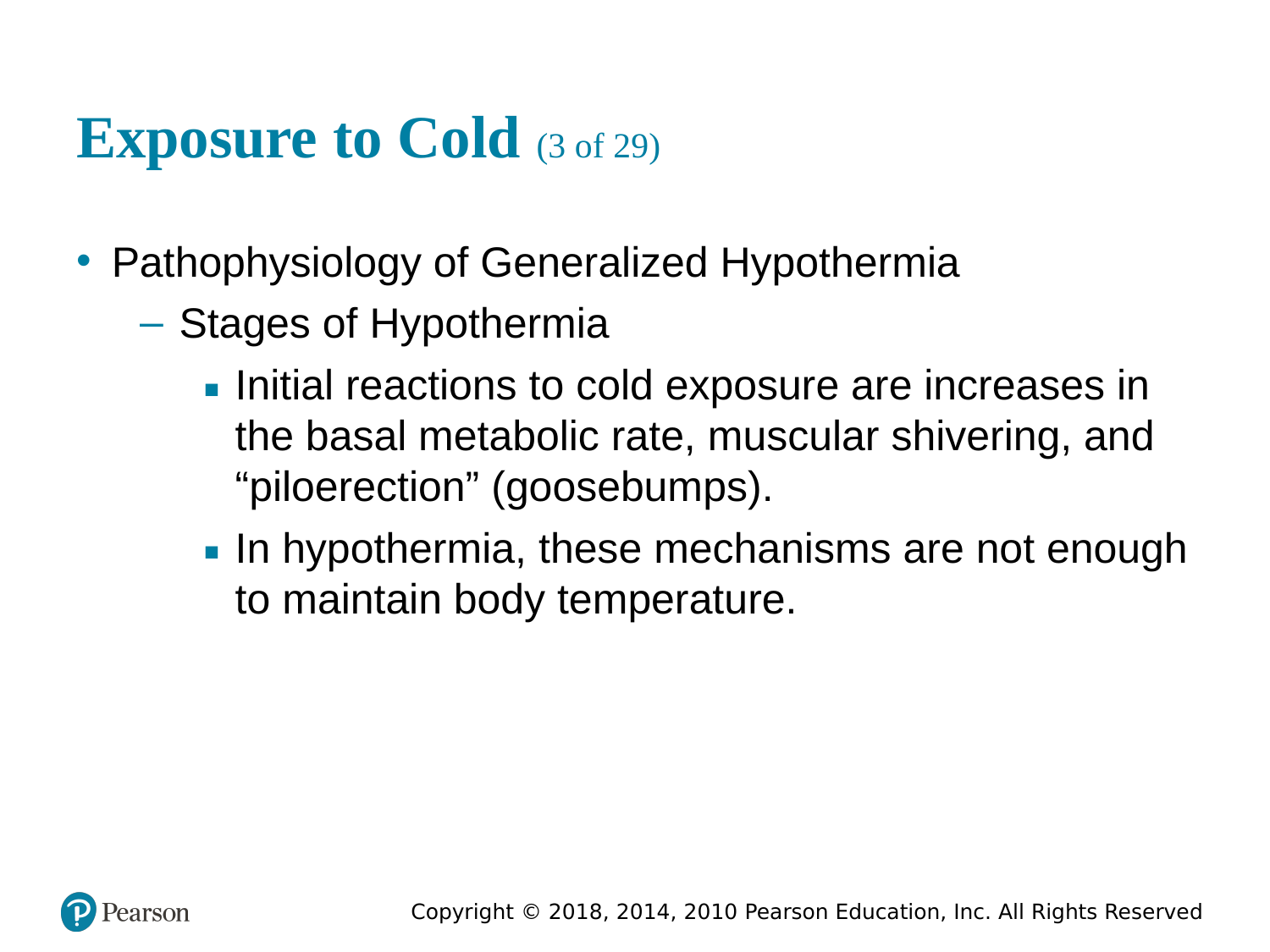

# Exposure to Cold (3 of 29)
Pathophysiology of Generalized Hypothermia
Stages of Hypothermia
Initial reactions to cold exposure are increases in the basal metabolic rate, muscular shivering, and “piloerection” (goosebumps).
In hypothermia, these mechanisms are not enough to maintain body temperature.